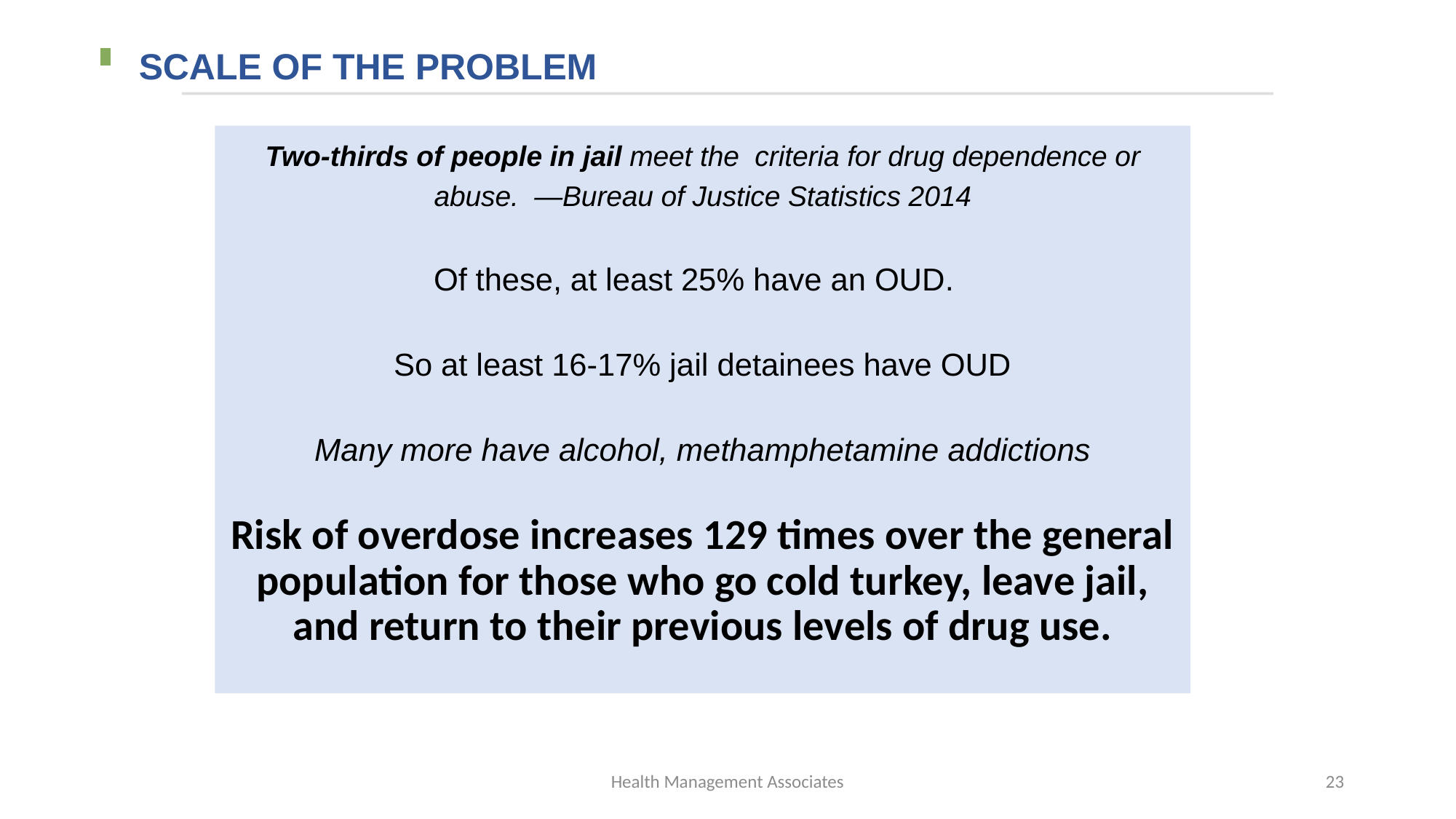

SCALE OF THE PROBLEM
Two-thirds of people in jail meet the  criteria for drug dependence or abuse.  —Bureau of Justice Statistics 2014

Of these, at least 25% have an OUD.

So at least 16-17% jail detainees have OUD

Many more have alcohol, methamphetamine addictions

Risk of overdose increases 129 times over the general population for those who go cold turkey, leave jail, and return to their previous levels of drug use.

Health Management Associates
23